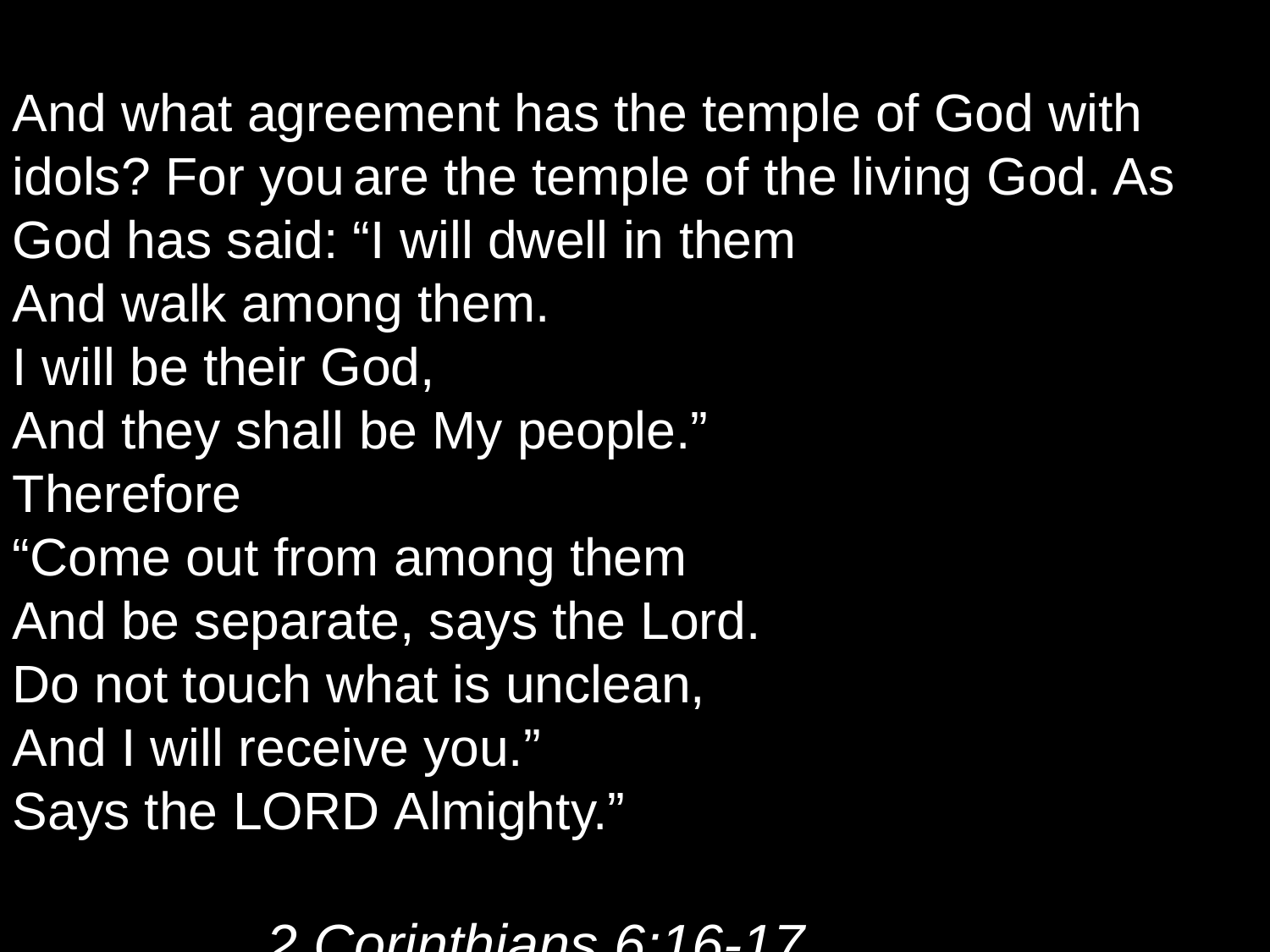

And what agreement has the temple of God with idols? For you are the temple of the living God. As God has said: “I will dwell in them
And walk among them.
I will be their God,
And they shall be My people.”
Therefore
“Come out from among them
And be separate, says the Lord.
Do not touch what is unclean,
And I will receive you.”
Says the Lord Almighty.”
											2 Corinthians 6:16-17.